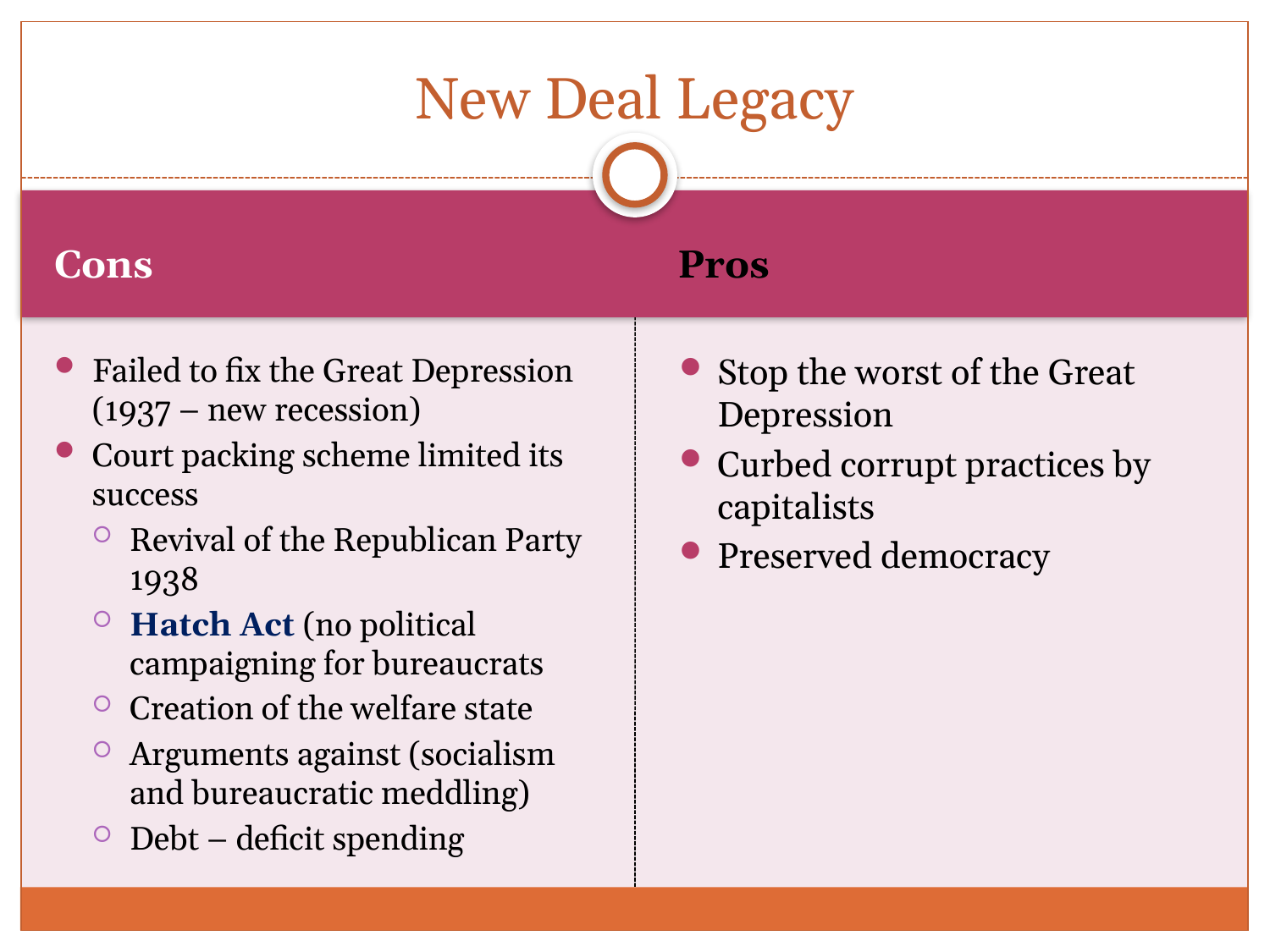

# New Deal Legacy
Cons
Pros
Failed to fix the Great Depression (1937 – new recession)
Court packing scheme limited its success
Revival of the Republican Party 1938
Hatch Act (no political campaigning for bureaucrats
Creation of the welfare state
Arguments against (socialism and bureaucratic meddling)
Debt – deficit spending
Stop the worst of the Great Depression
Curbed corrupt practices by capitalists
Preserved democracy